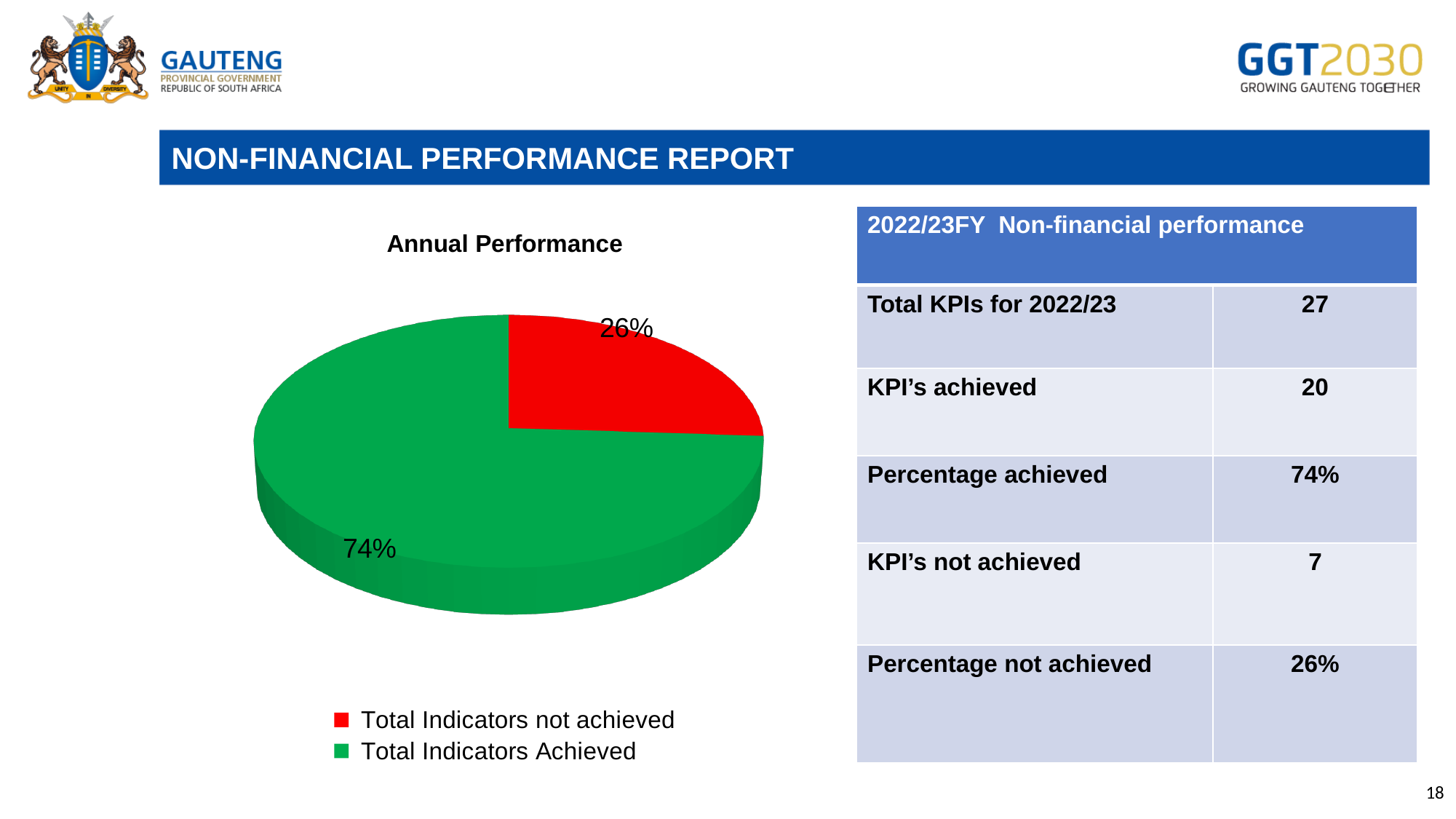

# NON-FINANCIAL PERFORMANCE REPORT

[unsupported chart]

| 2022/23FY Non-financial performance |  |
| --- | --- |
| Total KPIs for 2022/23 | 27 |
| KPI’s achieved | 20 |
| Percentage achieved | 74% |
| KPI’s not achieved | 7 |
| Percentage not achieved | 26% |
18